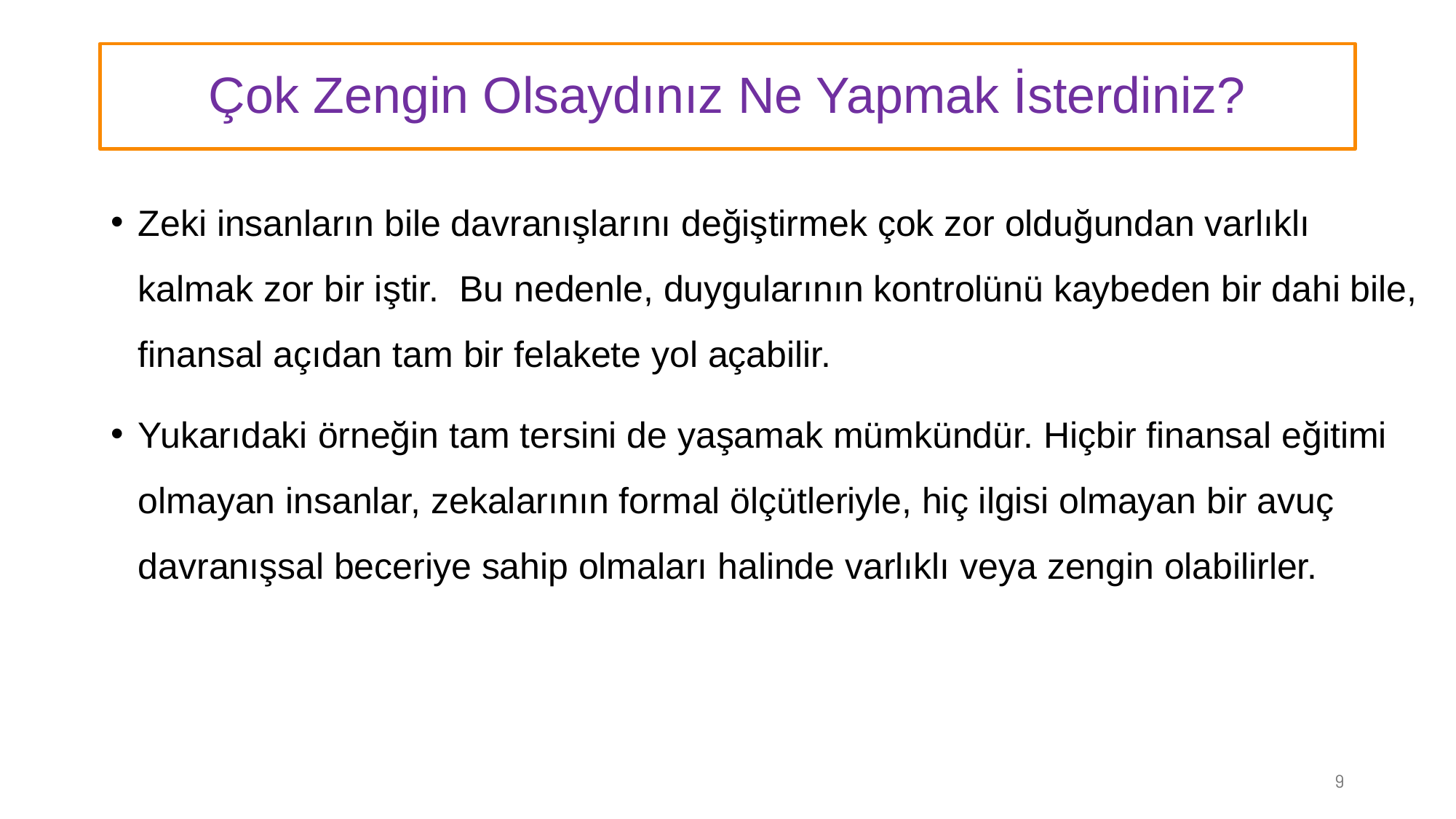

# Çok Zengin Olsaydınız Ne Yapmak İsterdiniz?
Zeki insanların bile davranışlarını değiştirmek çok zor olduğundan varlıklı kalmak zor bir iştir.  Bu nedenle, duygularının kontrolünü kaybeden bir dahi bile, finansal açıdan tam bir felakete yol açabilir.
Yukarıdaki örneğin tam tersini de yaşamak mümkündür. Hiçbir finansal eğitimi olmayan insanlar, zekalarının formal ölçütleriyle, hiç ilgisi olmayan bir avuç davranışsal beceriye sahip olmaları halinde varlıklı veya zengin olabilirler.

9